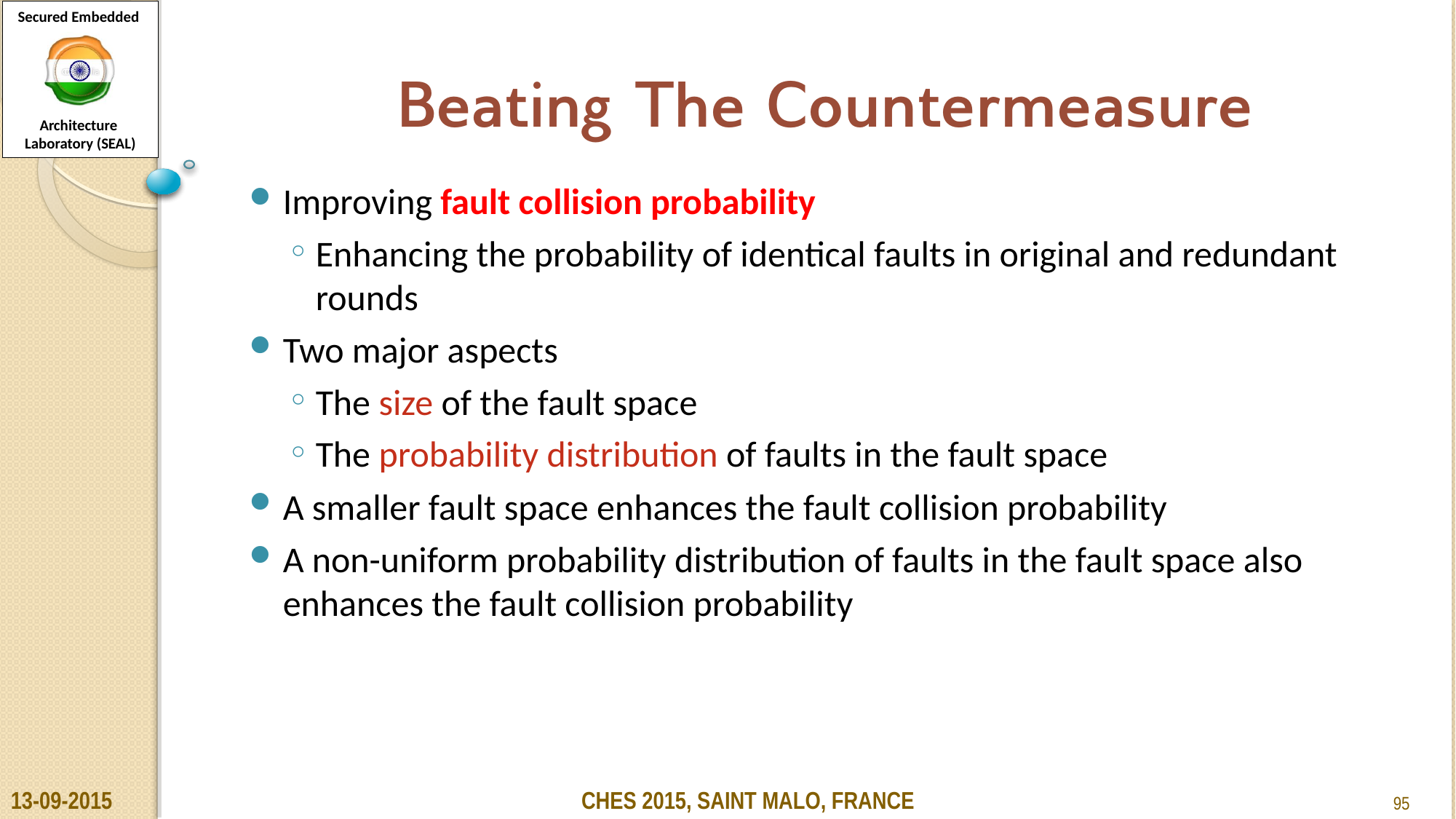

# Beating The Countermeasure
Improving fault collision probability
Enhancing the probability of identical faults in original and redundant rounds
Two major aspects
The size of the fault space
The probability distribution of faults in the fault space
A smaller fault space enhances the fault collision probability
A non-uniform probability distribution of faults in the fault space also enhances the fault collision probability